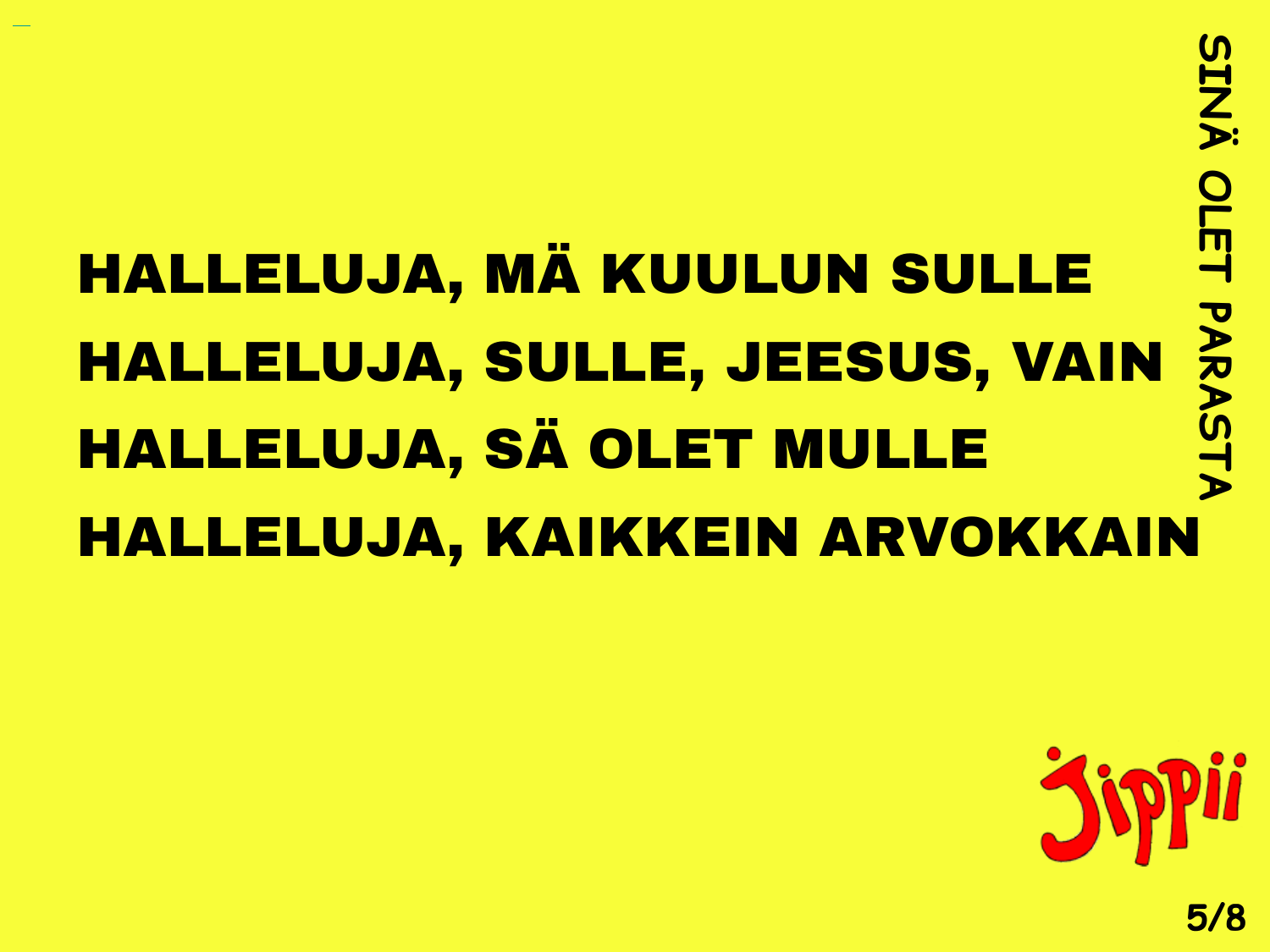

HALLELUJA, MÄ KUULUN SULLE
HALLELUJA, SULLE, JEESUS, VAIN
HALLELUJA, SÄ OLET MULLE
HALLELUJA, KAIKKEIN ARVOKKAIN

SINÄ OLET PARASTA
5/8